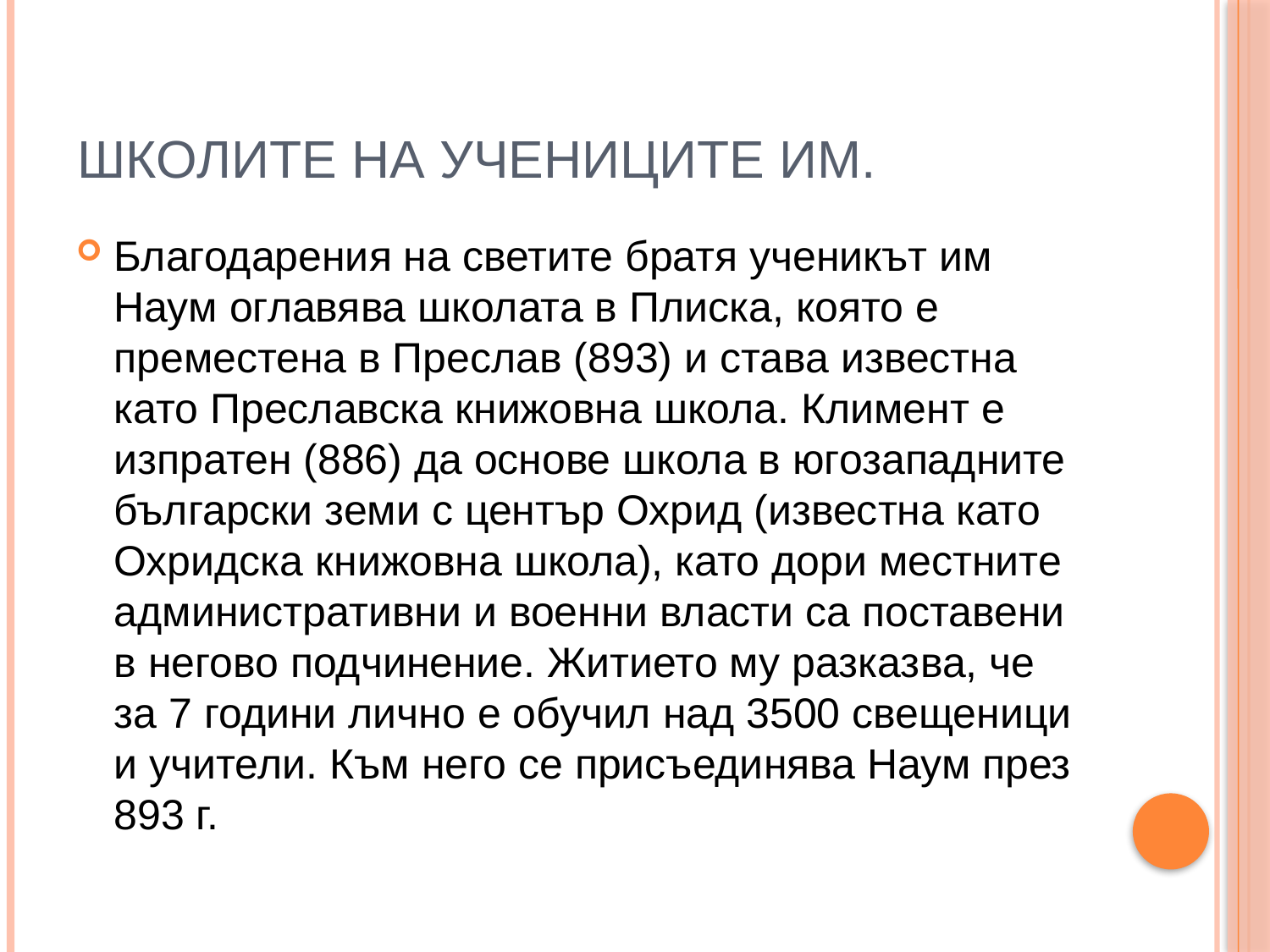

# Школите на учениците им.
Благодарения на светите братя ученикът им Наум оглавява школата в Плиска, която е преместена в Преслав (893) и става известна като Преславска книжовна школа. Климент е изпратен (886) да основе школа в югозападните български земи с център Охрид (известна като Охридска книжовна школа), като дори местните административни и военни власти са поставени в негово подчинение. Житието му разказва, че за 7 години лично е обучил над 3500 свещеници и учители. Към него се присъединява Наум през 893 г.